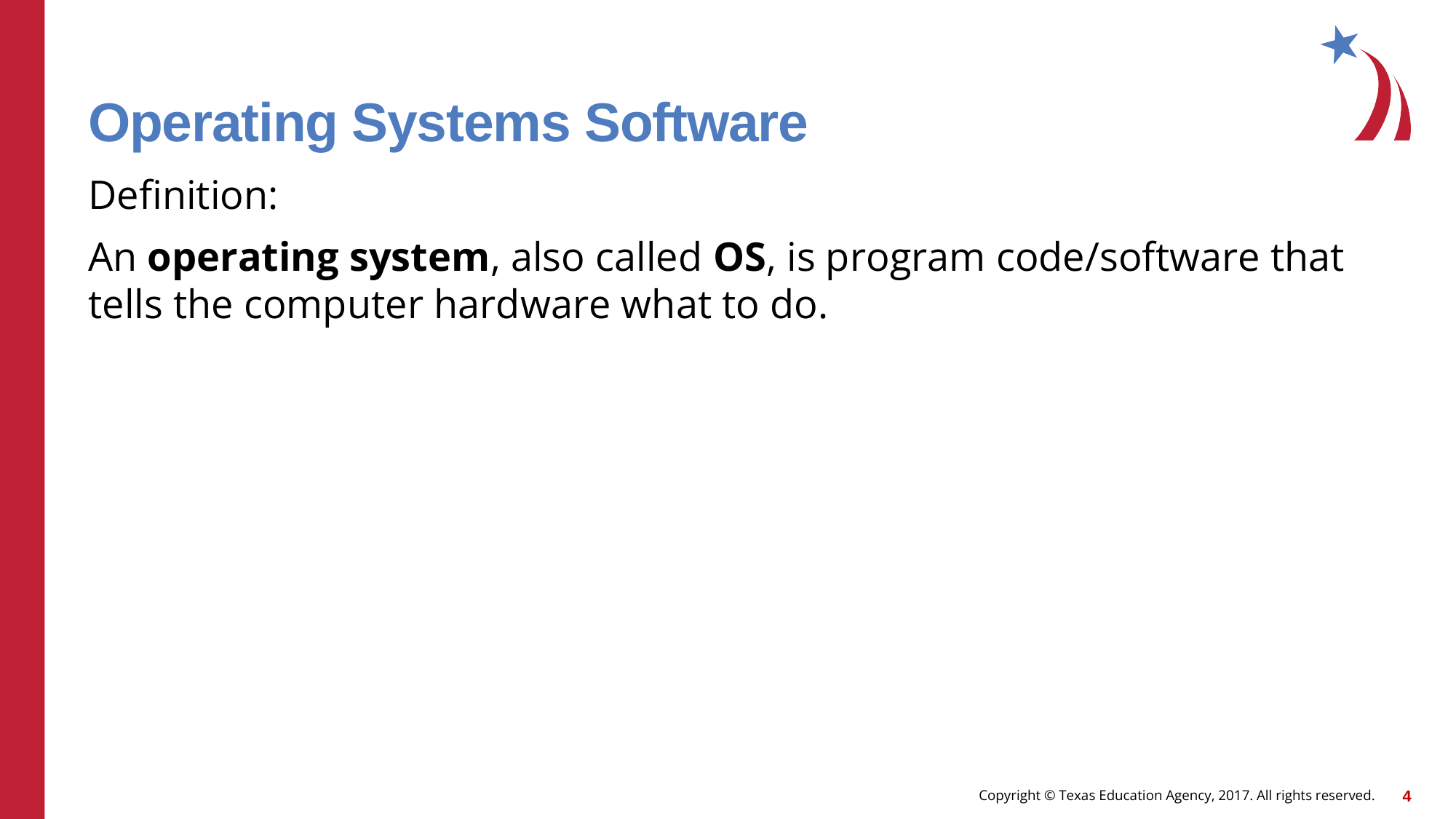

# Operating Systems Software
Definition:
An operating system, also called OS, is program code/software that tells the computer hardware what to do.